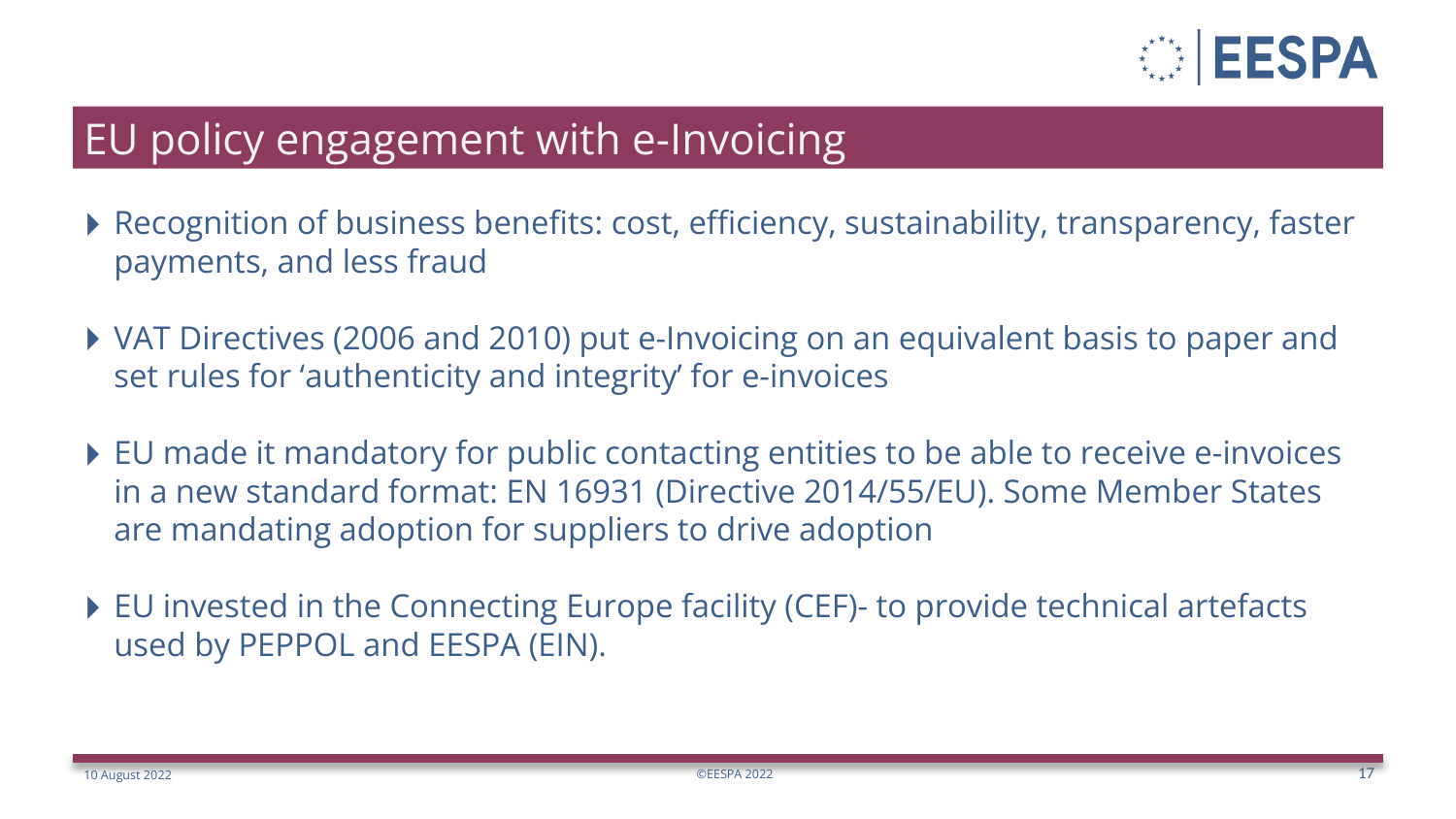

# EU policy engagement with e-Invoicing

Recognition of business benefits: cost, efficiency, sustainability, transparency, faster payments, and less fraud

VAT Directives (2006 and 2010) put e-Invoicing on an equivalent basis to paper and set rules for ‘authenticity and integrity’ for e-invoices

EU made it mandatory for public contacting entities to be able to receive e-invoices in a new standard format: EN 16931 (Directive 2014/55/EU). Some Member States are mandating adoption for suppliers to drive adoption

EU invested in the Connecting Europe facility (CEF)- to provide technical artefacts used by PEPPOL and EESPA (EIN).

10 August 2022